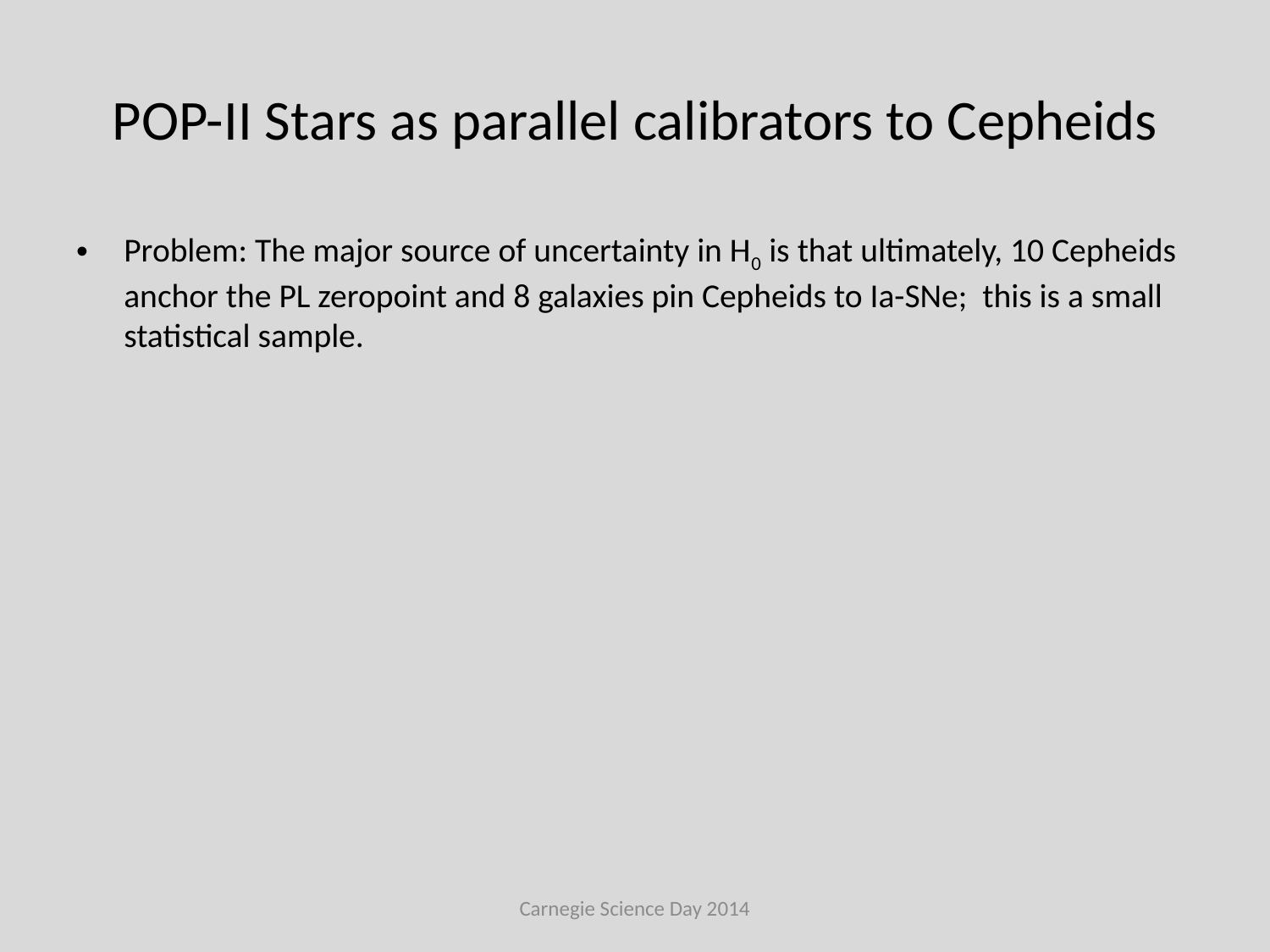

# POP-II Stars as parallel calibrators to Cepheids
Problem: The major source of uncertainty in H0 is that ultimately, 10 Cepheids anchor the PL zeropoint and 8 galaxies pin Cepheids to Ia-SNe;  this is a small statistical sample.
Carnegie Science Day 2014